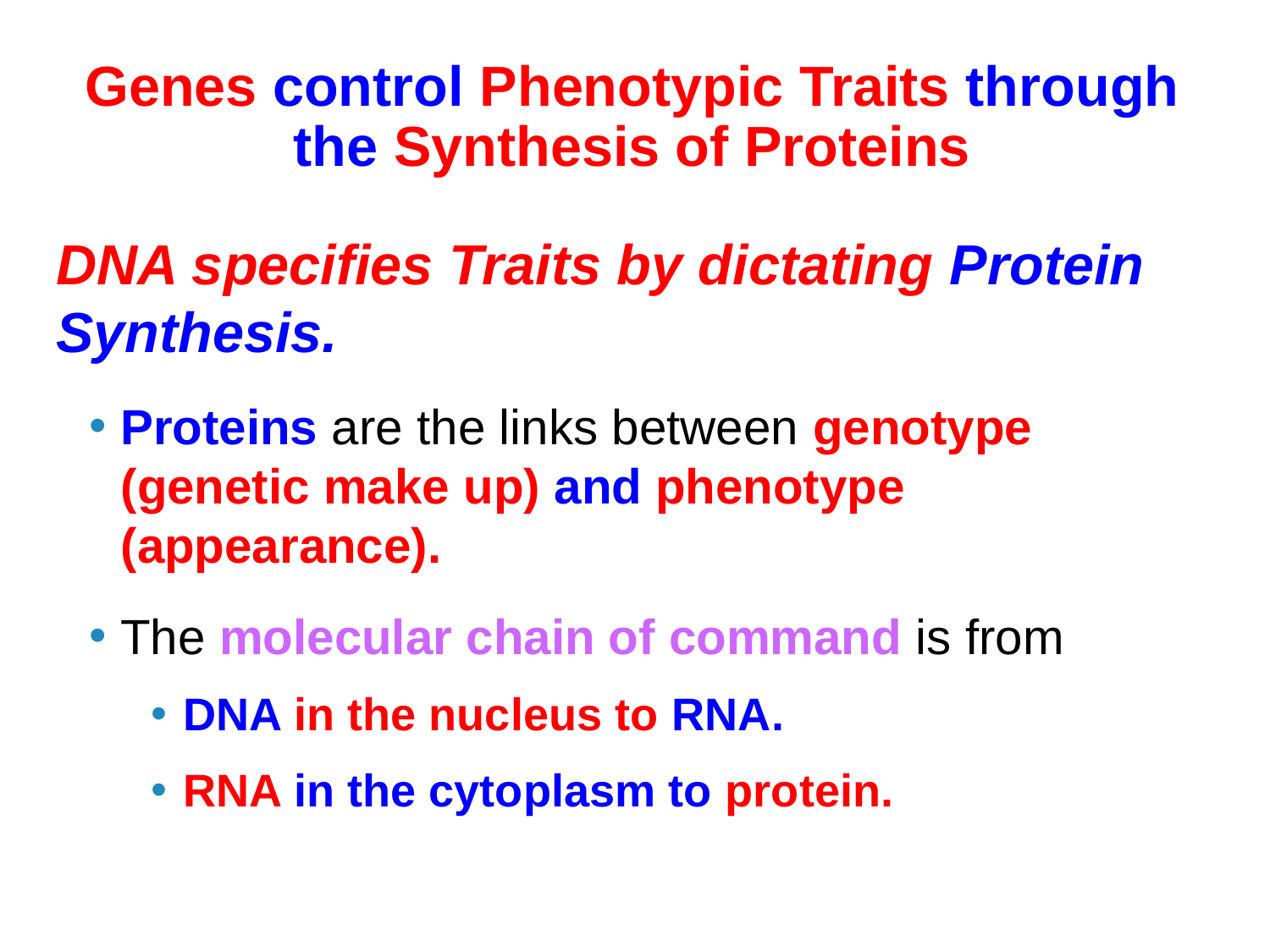

# Genes control Phenotypic Traits through the Synthesis of Proteins
DNA specifies Traits by dictating Protein Synthesis.
Proteins are the links between genotype (genetic make up) and phenotype (appearance).
The molecular chain of command is from
DNA in the nucleus to RNA.
RNA in the cytoplasm to protein.